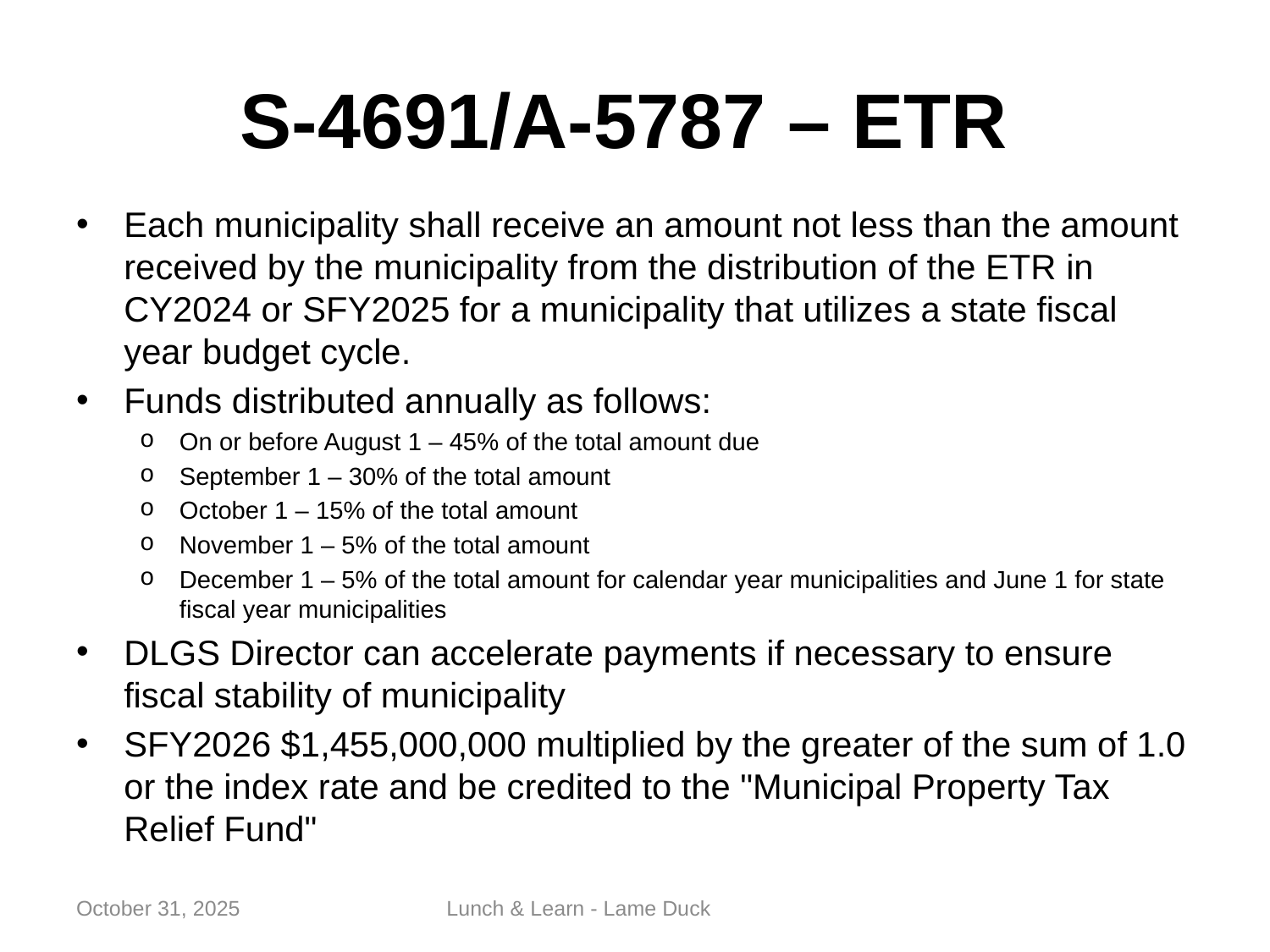

# S-4691/A-5787 – ETR
Each municipality shall receive an amount not less than the amount received by the municipality from the distribution of the ETR in CY2024 or SFY2025 for a municipality that utilizes a state fiscal year budget cycle.
Funds distributed annually as follows:
On or before August 1 – 45% of the total amount due
September 1 – 30% of the total amount
October 1 – 15% of the total amount
November 1 – 5% of the total amount
December 1 – 5% of the total amount for calendar year municipalities and June 1 for state fiscal year municipalities
DLGS Director can accelerate payments if necessary to ensure fiscal stability of municipality
SFY2026 $1,455,000,000 multiplied by the greater of the sum of 1.0 or the index rate and be credited to the "Municipal Property Tax Relief Fund"

October 31, 2025
Lunch & Learn - Lame Duck